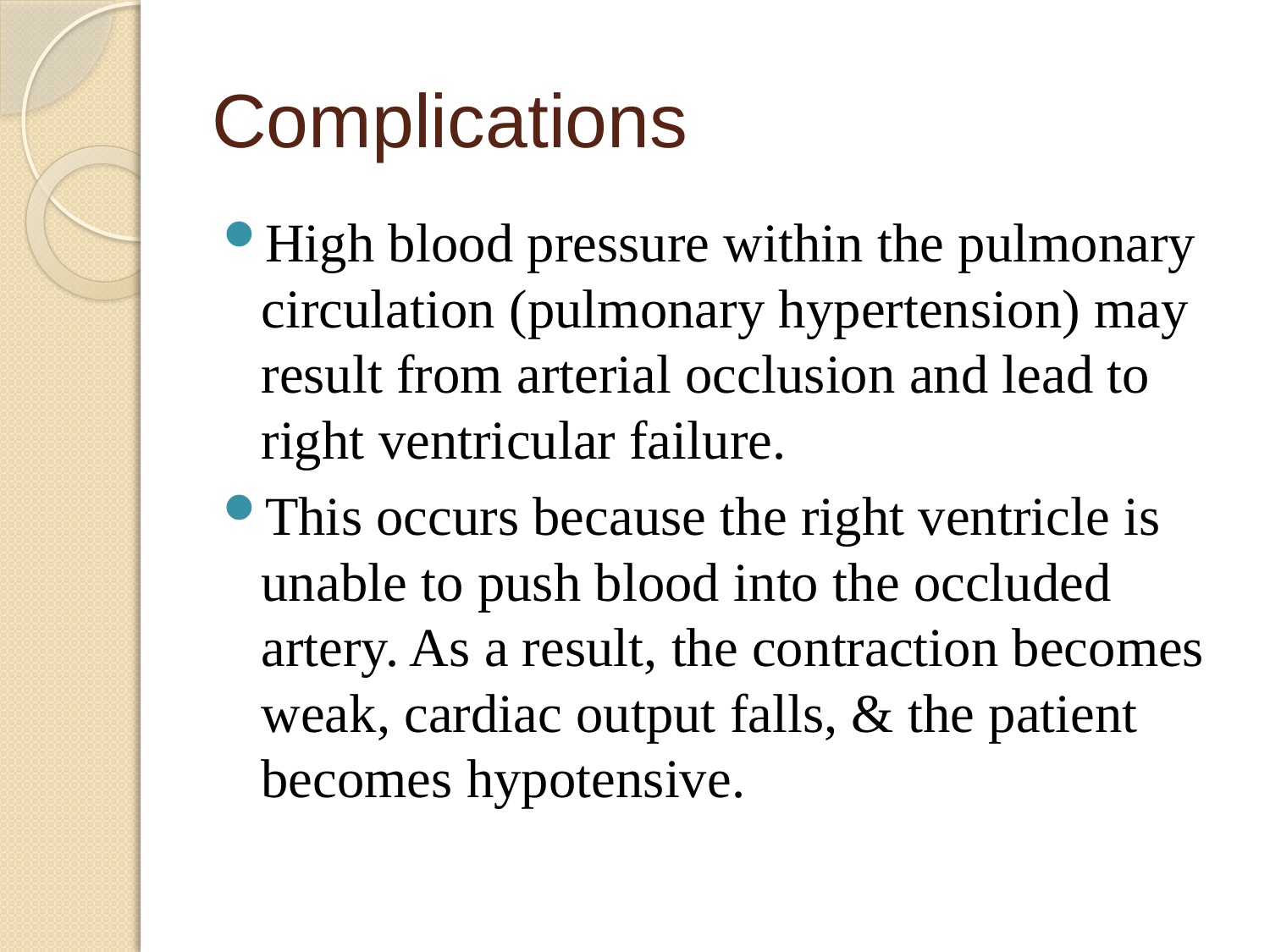

# Complications
High blood pressure within the pulmonary circulation (pulmonary hypertension) may result from arterial occlusion and lead to right ventricular failure.
This occurs because the right ventricle is unable to push blood into the occluded artery. As a result, the contraction becomes weak, cardiac output falls, & the patient becomes hypotensive.